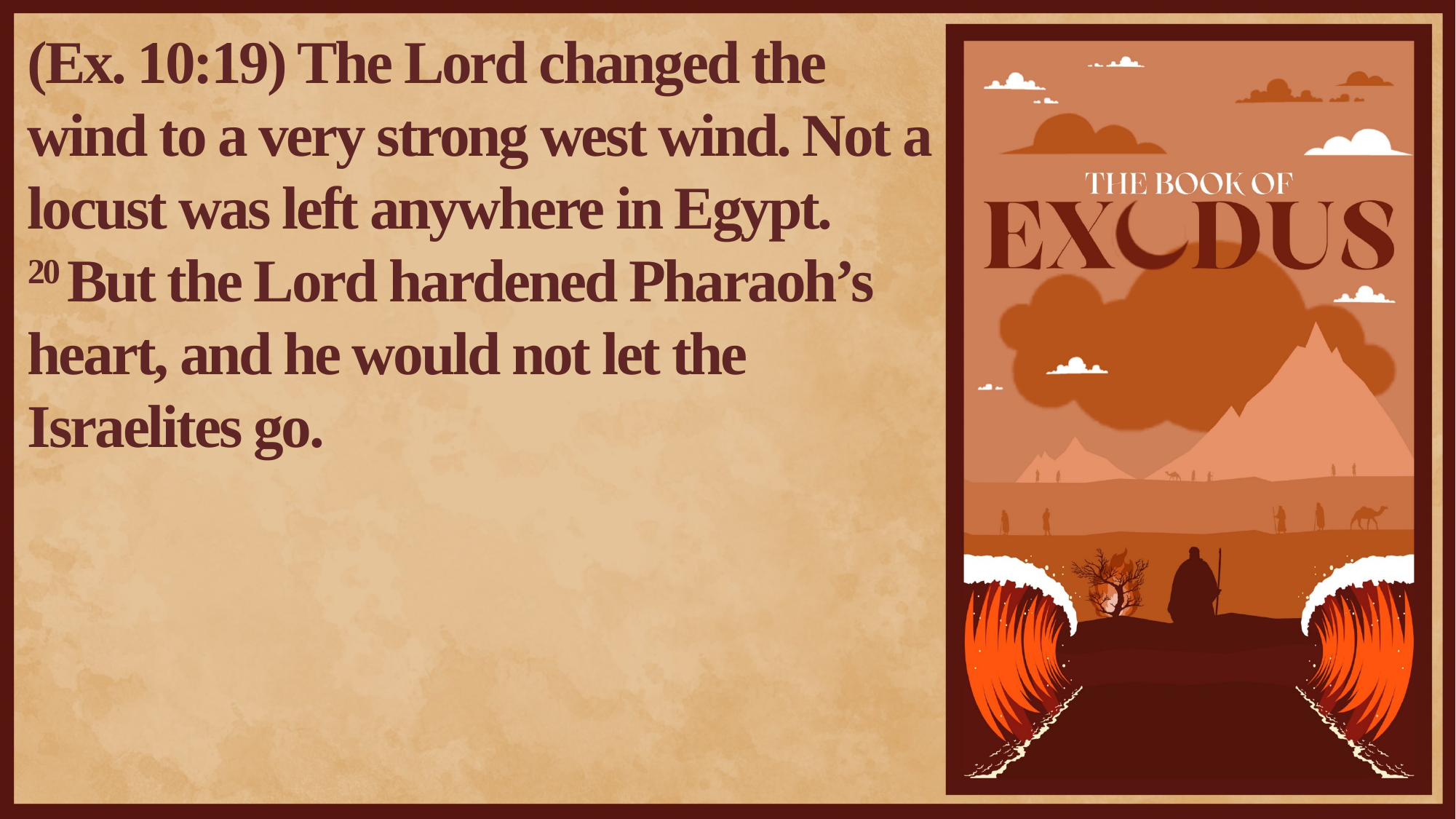

(Ex. 10:19) The Lord changed the wind to a very strong west wind. Not a locust was left anywhere in Egypt.
20 But the Lord hardened Pharaoh’s heart, and he would not let the Israelites go.